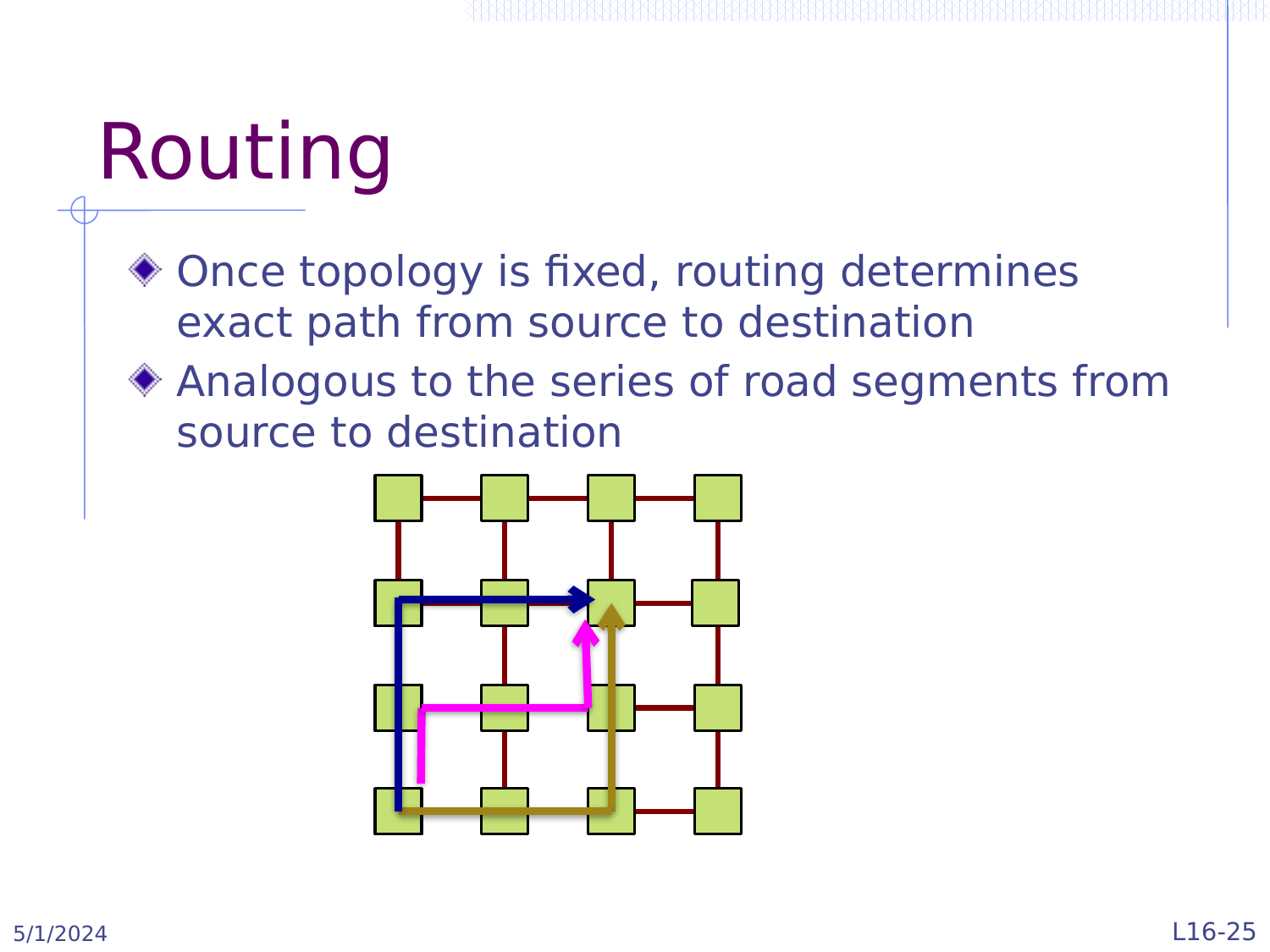

# Routing
Once topology is fixed, routing determines exact path from source to destination
Analogous to the series of road segments from source to destination

5/1/2024
L16-25